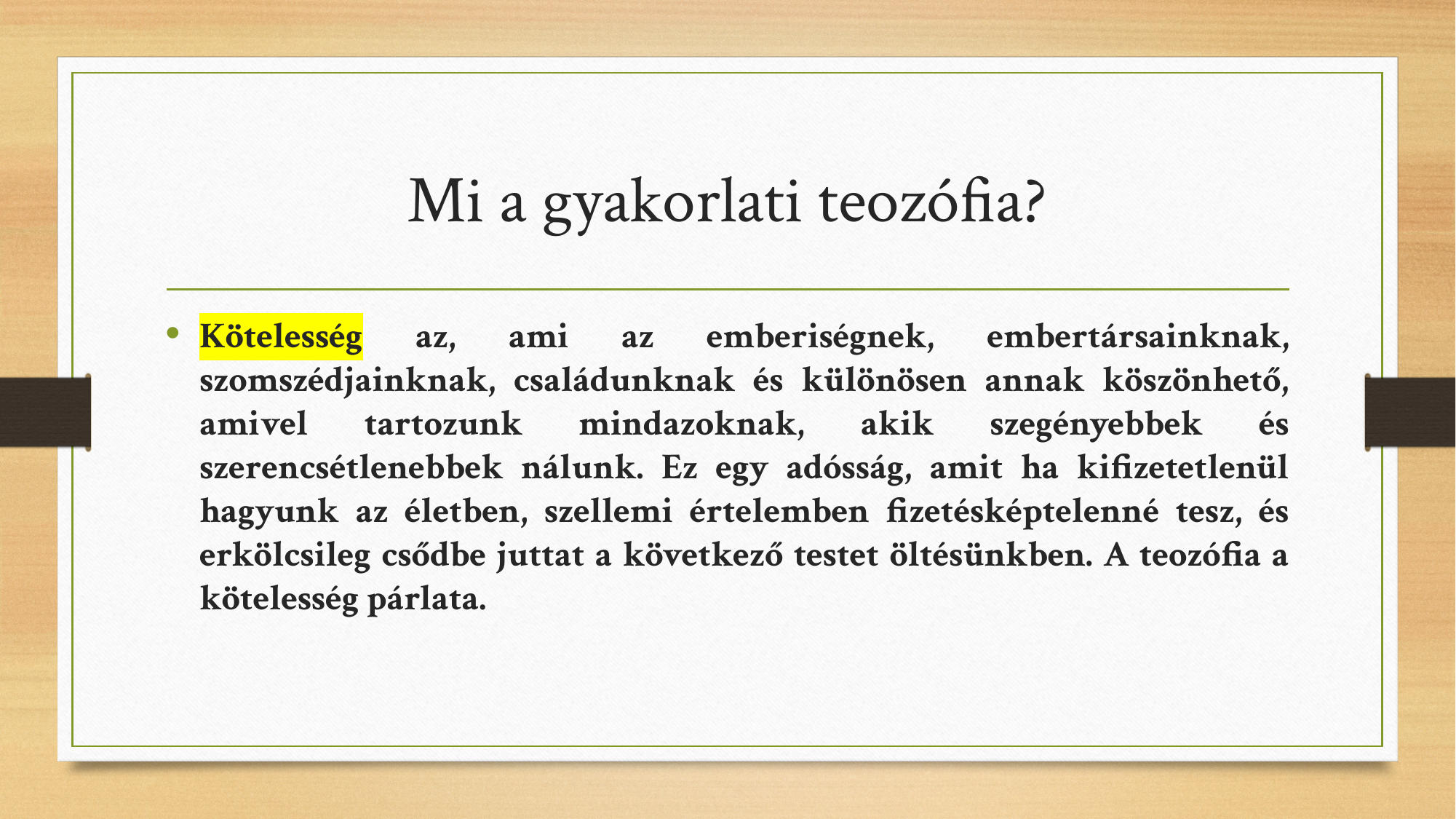

# Mi a gyakorlati teozófia?
Kötelesség az, ami az emberiségnek, embertársainknak, szomszédjainknak, családunknak és különösen annak köszönhető, amivel tartozunk mindazoknak, akik szegényebbek és szerencsétlenebbek nálunk. Ez egy adósság, amit ha kifizetetlenül hagyunk az életben, szellemi értelemben fizetésképtelenné tesz, és erkölcsileg csődbe juttat a következő testet öltésünkben. A teozófia a kötelesség párlata.